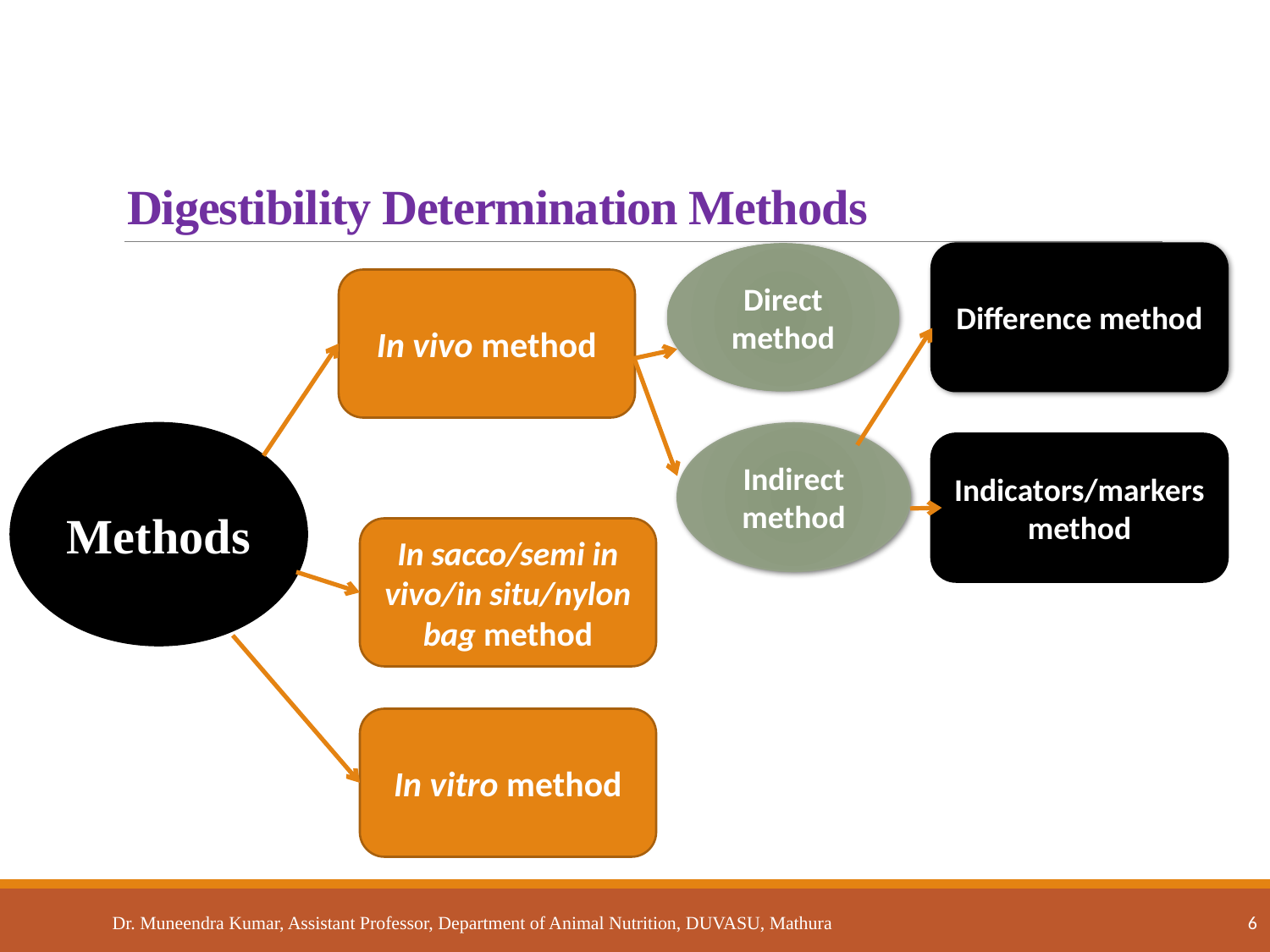

# Digestibility Determination Methods
Direct method
Difference method
In vivo method
Methods
Indirect method
Indicators/markers method
In sacco/semi in vivo/in situ/nylon bag method
In vitro method
Dr. Muneendra Kumar, Assistant Professor, Department of Animal Nutrition, DUVASU, Mathura                                                                                         6